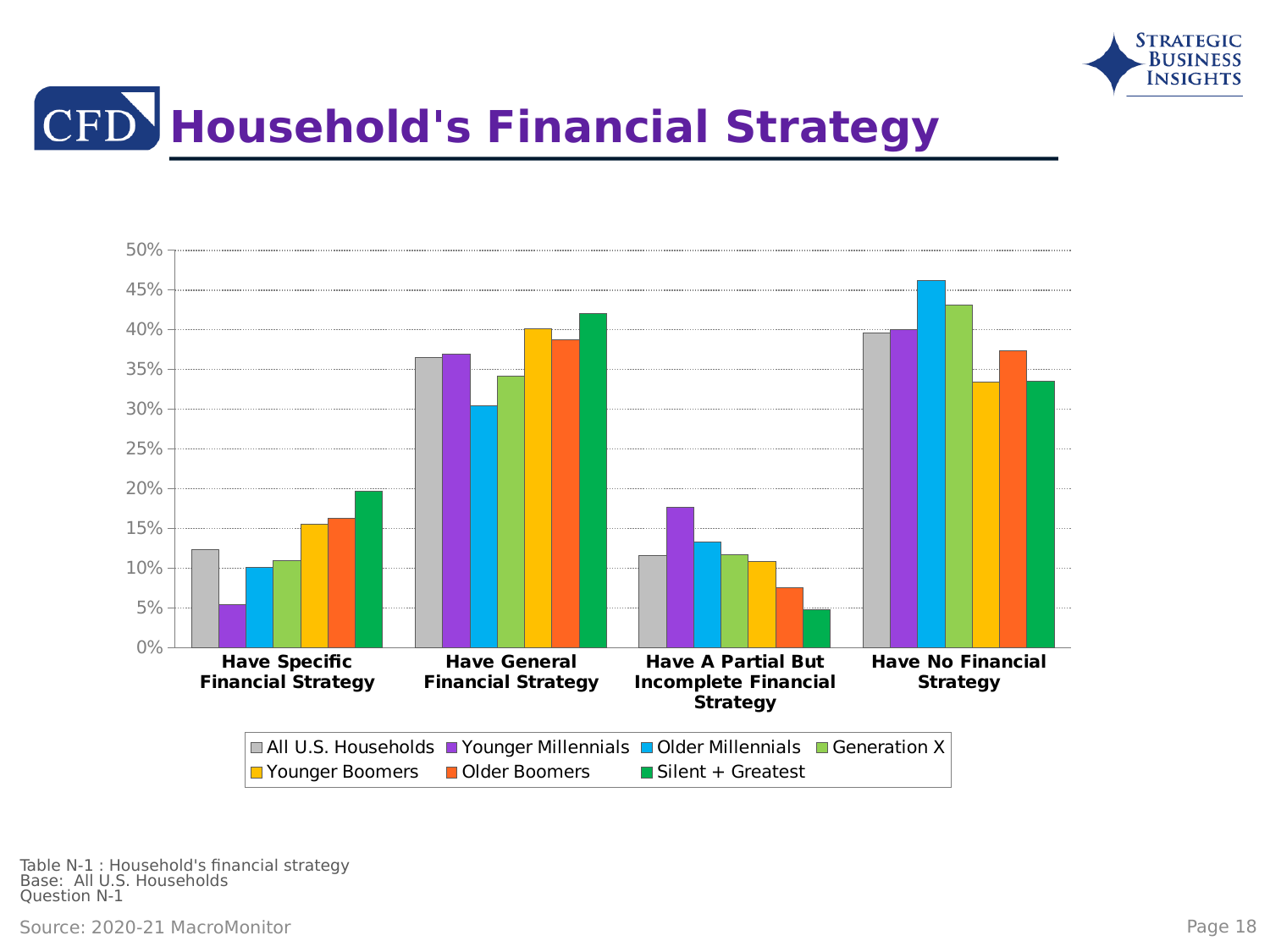

# Household's Financial Strategy

### Chart

| Category | All U.S. Households | Younger Millennials | Older Millennials | Generation X | Younger Boomers | Older Boomers | Silent + Greatest |
|---|---|---|---|---|---|---|---|
| Have Specific Financial Strategy | 0.1232 | 0.054 | 0.1005 | 0.1097 | 0.1554 | 0.163 | 0.1965 |
| Have General Financial Strategy | 0.3655 | 0.3695 | 0.3044 | 0.3418 | 0.4012 | 0.3877 | 0.42 |
| Have A Partial But Incomplete Financial Strategy | 0.1157 | 0.1764 | 0.1333 | 0.1171 | 0.109 | 0.0756 | 0.0476 |
| Have No Financial Strategy | 0.3956 | 0.4001 | 0.4617 | 0.4314 | 0.3343 | 0.3737 | 0.3358 |
Table N-1 : Household's financial strategy
Base:  All U.S. Households
Question N-1
Page 18
Source: 2020-21 MacroMonitor